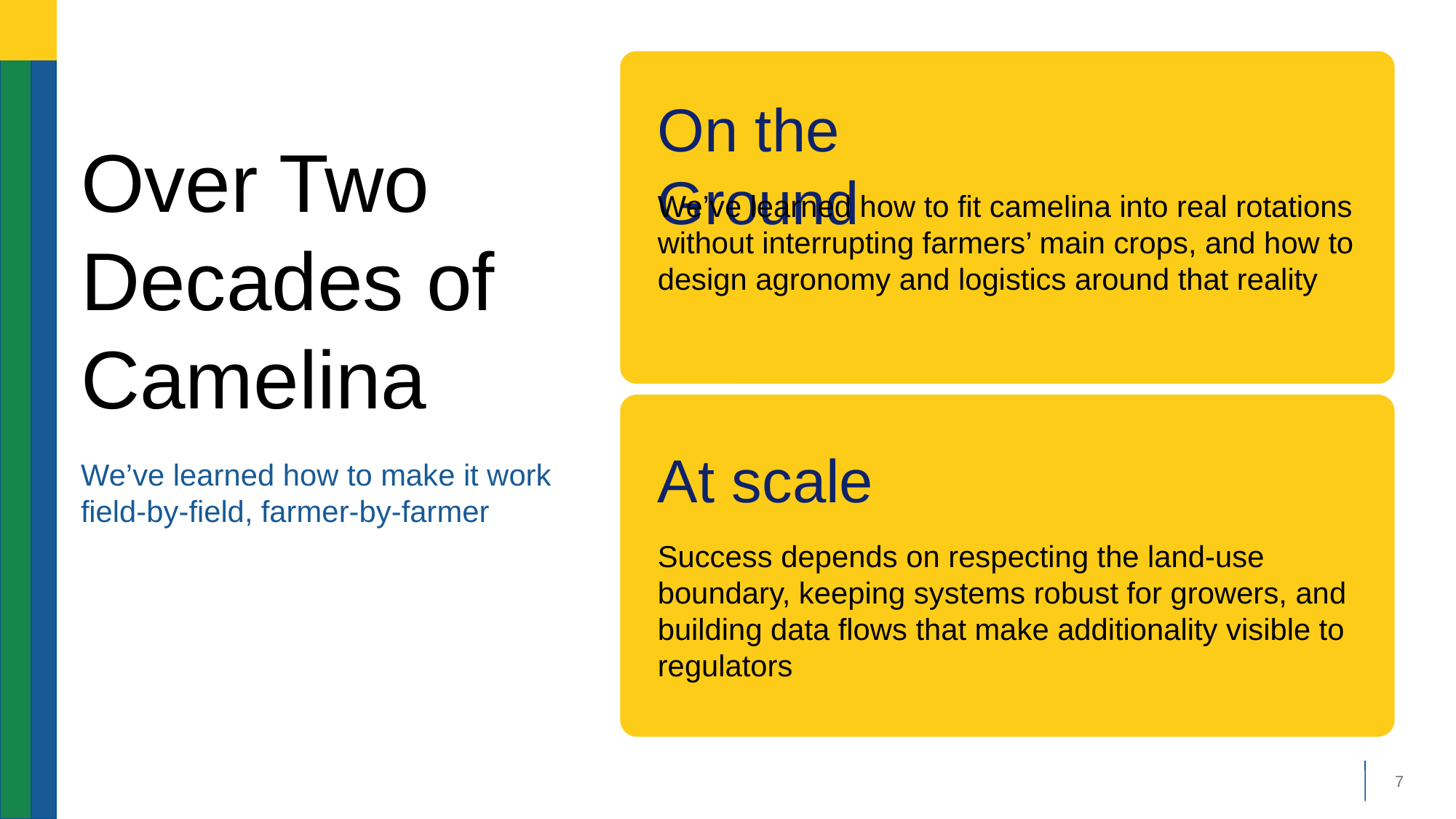

On the Ground
# Over Two Decades of Camelina
We’ve learned how to fit camelina into real rotations without interrupting farmers’ main crops, and how to design agronomy and logistics around that reality

At scale
We’ve learned how to make it work field-by-field, farmer-by-farmer
Success depends on respecting the land-use boundary, keeping systems robust for growers, and building data flows that make additionality visible to regulators
7